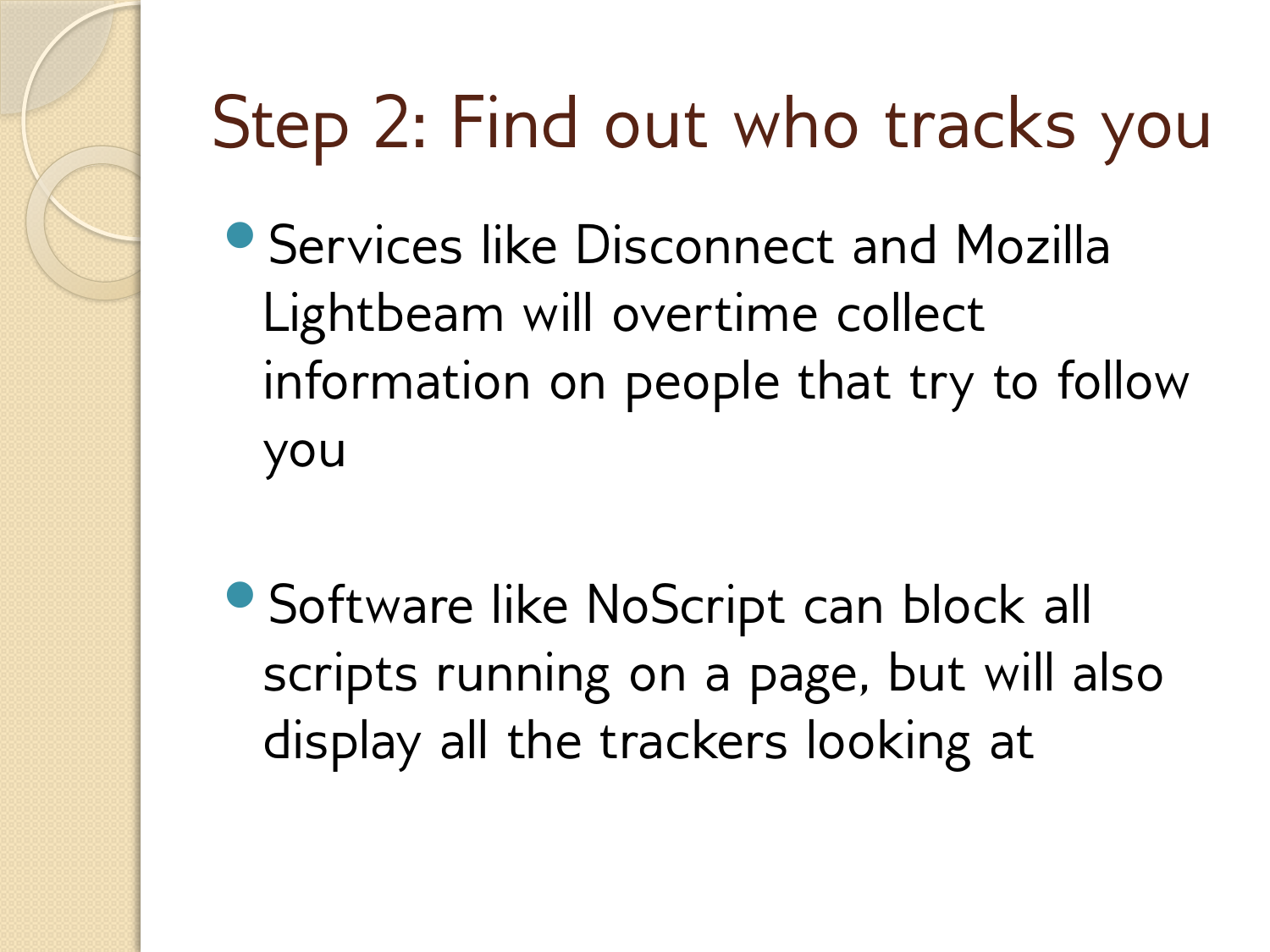

# Step 2: Find out who tracks you
Services like Disconnect and Mozilla Lightbeam will overtime collect information on people that try to follow you

Software like NoScript can block all scripts running on a page, but will also display all the trackers looking at